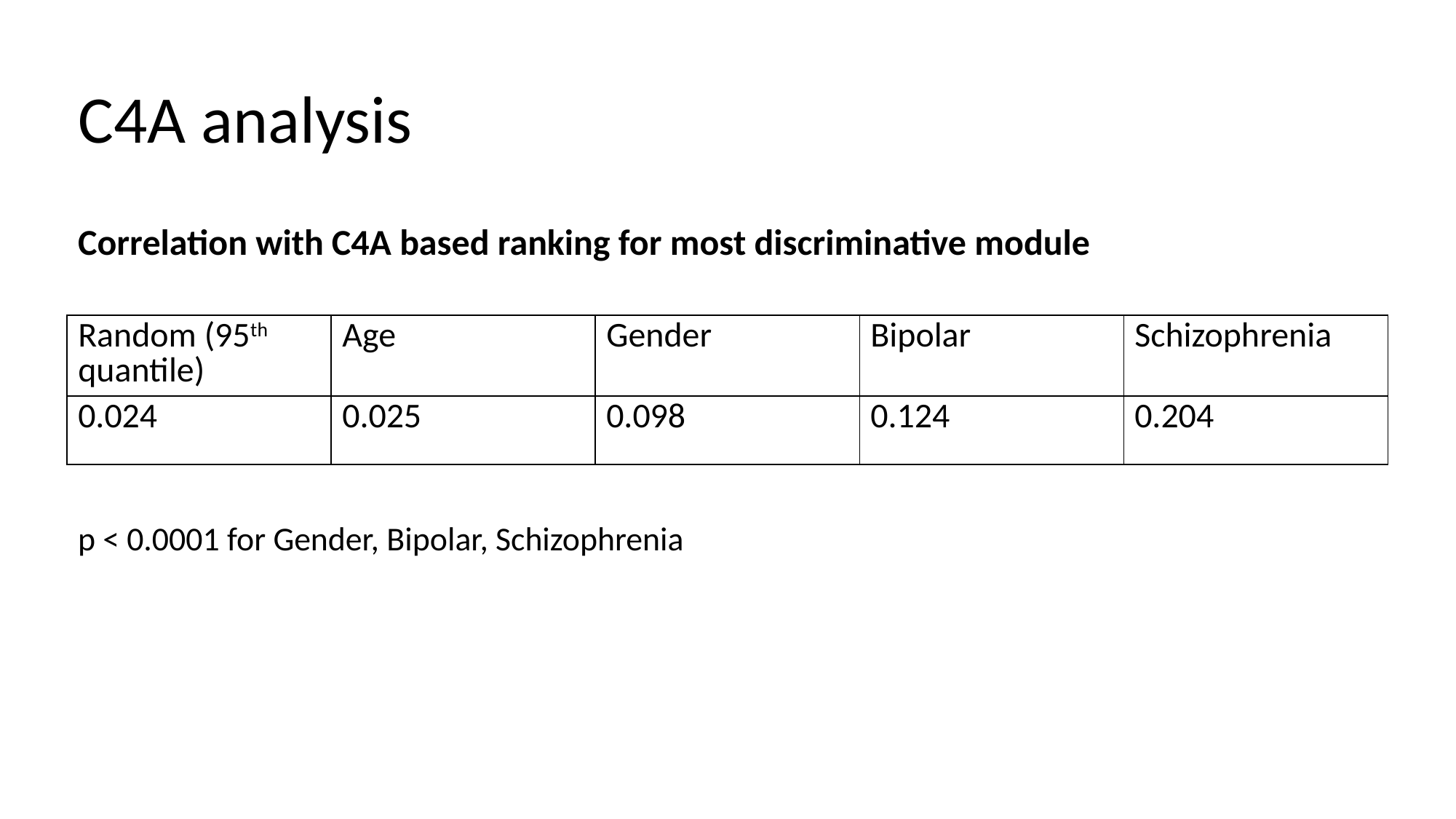

# C4A analysis
Correlation with C4A based ranking for most discriminative module
| Random (95th quantile) | Age | Gender | Bipolar | Schizophrenia |
| --- | --- | --- | --- | --- |
| 0.024 | 0.025 | 0.098 | 0.124 | 0.204 |
p < 0.0001 for Gender, Bipolar, Schizophrenia